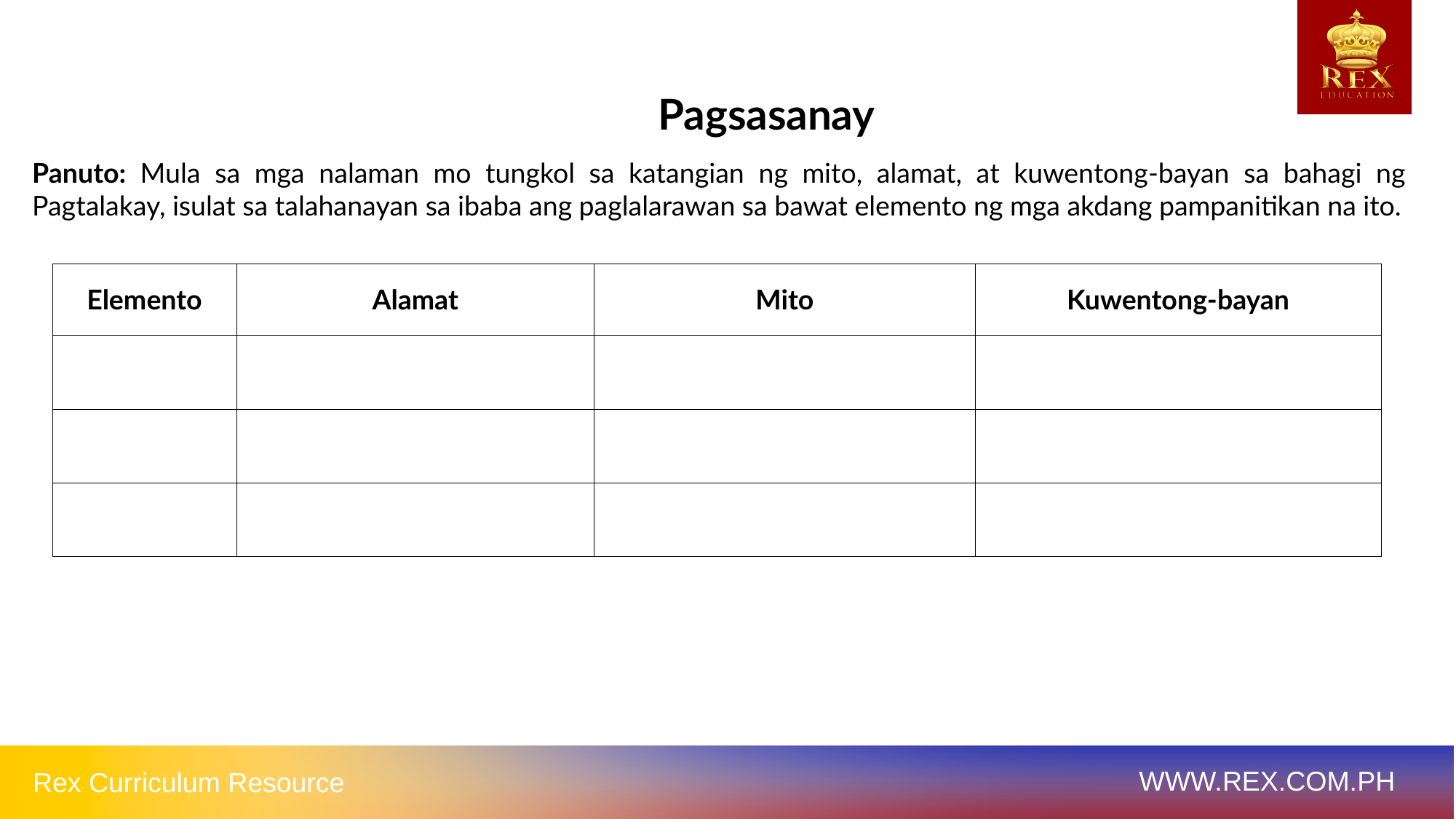

# Pagsasanay
Panuto: Mula sa mga nalaman mo tungkol sa katangian ng mito, alamat, at kuwentong-bayan sa bahagi ng Pagtalakay, isulat sa talahanayan sa ibaba ang paglalarawan sa bawat elemento ng mga akdang pampanitikan na ito.
| Elemento | Alamat | Mito | Kuwentong-bayan |
| --- | --- | --- | --- |
|  |  |  |  |
|  |  |  |  |
|  |  |  |  |